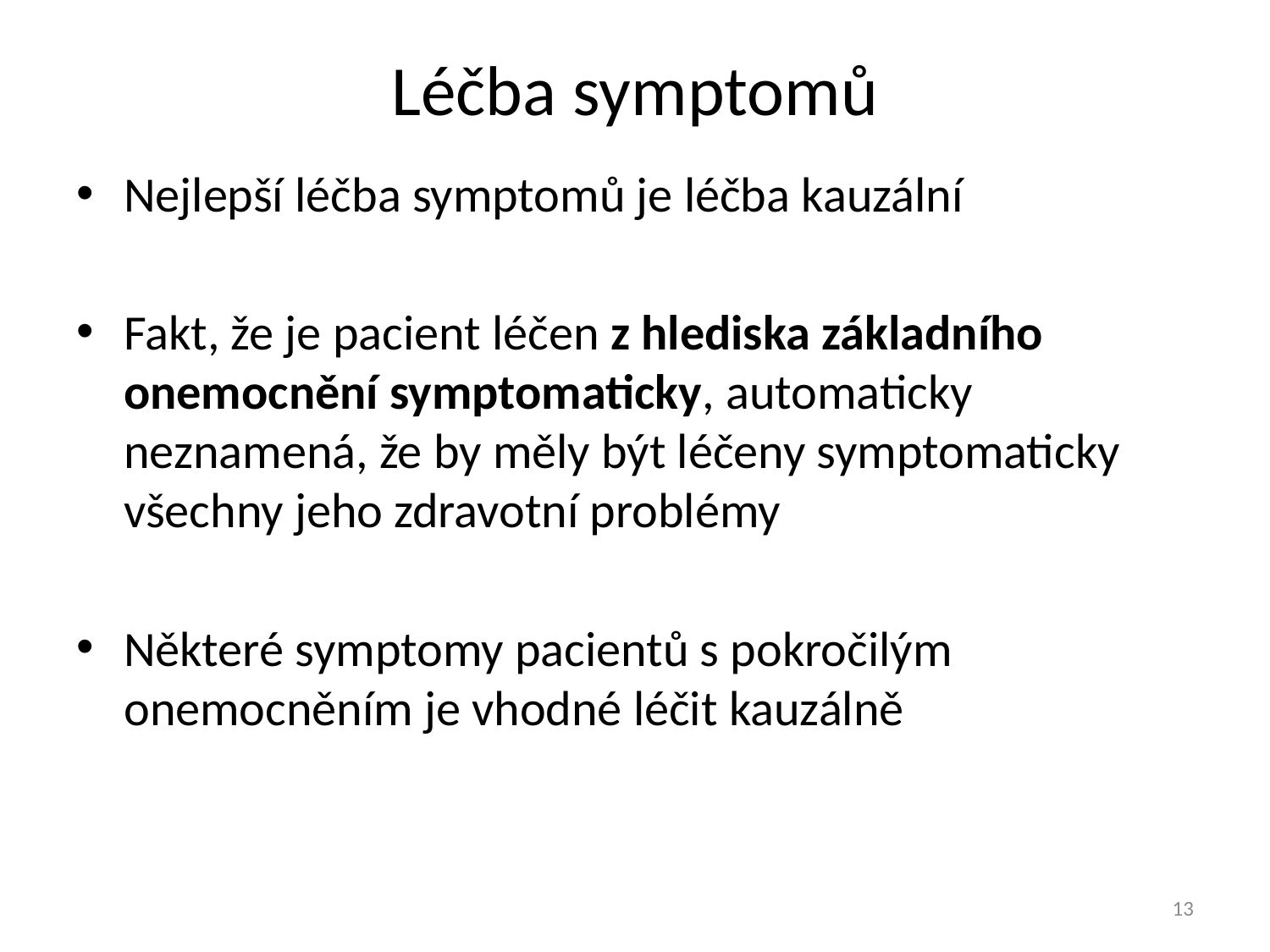

# Léčba symptomů
Nejlepší léčba symptomů je léčba kauzální

Fakt, že je pacient léčen z hlediska základního onemocnění symptomaticky, automaticky neznamená, že by měly být léčeny symptomaticky všechny jeho zdravotní problémy

Některé symptomy pacientů s pokročilým onemocněním je vhodné léčit kauzálně

13